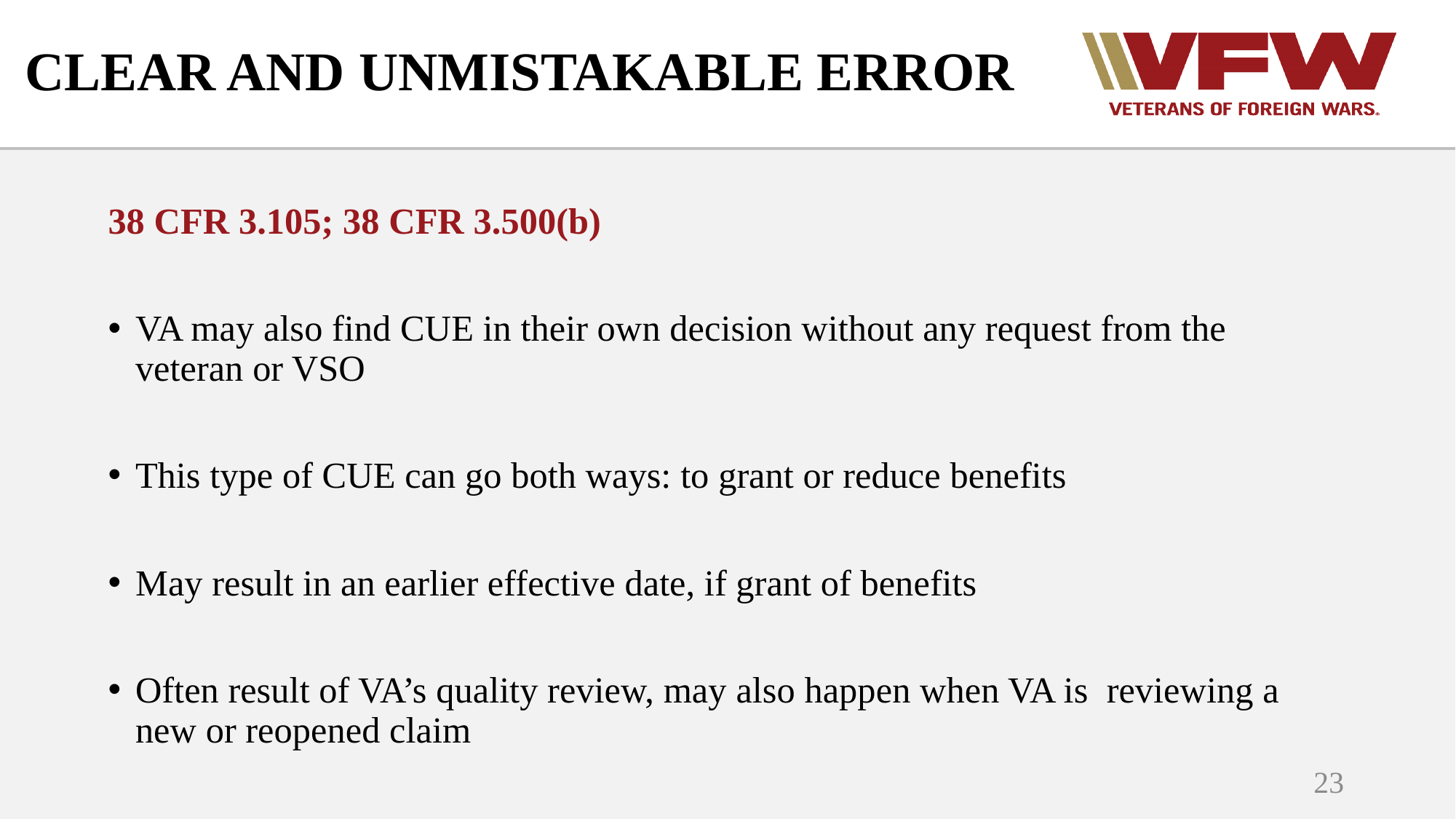

# CLEAR AND UNMISTAKABLE ERROR
38 CFR 3.105; 38 CFR 3.500(b)

VA may also find CUE in their own decision without any request from the veteran or VSO

This type of CUE can go both ways: to grant or reduce benefits

May result in an earlier effective date, if grant of benefits

Often result of VA’s quality review, may also happen when VA is  reviewing a new or reopened claim

23